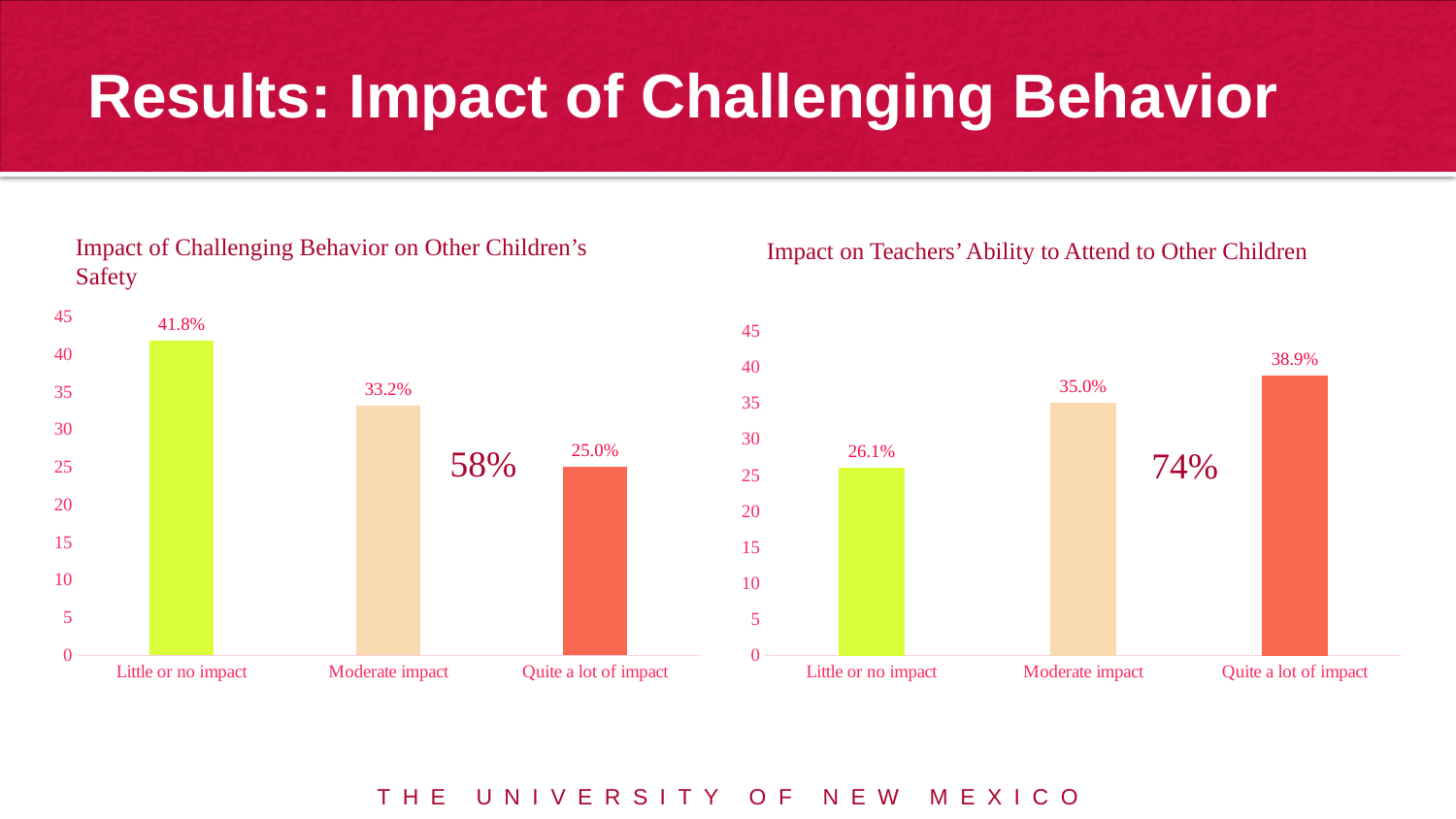

# Results: Impact of Challenging Behavior
Impact of Challenging Behavior on Other Children’s Safety
Impact on Teachers’ Ability to Attend to Other Children

### Chart

| Category |  |
|---|---|
| Little or no impact | 41.81 |
| Moderate impact | 33.19 |
| Quite a lot of impact | 25.0 |

### Chart

| Category |  |
|---|---|
| Little or no impact | 26.07 |
| Moderate impact | 35.04 |
| Quite a lot of impact | 38.89 |
58%
74%